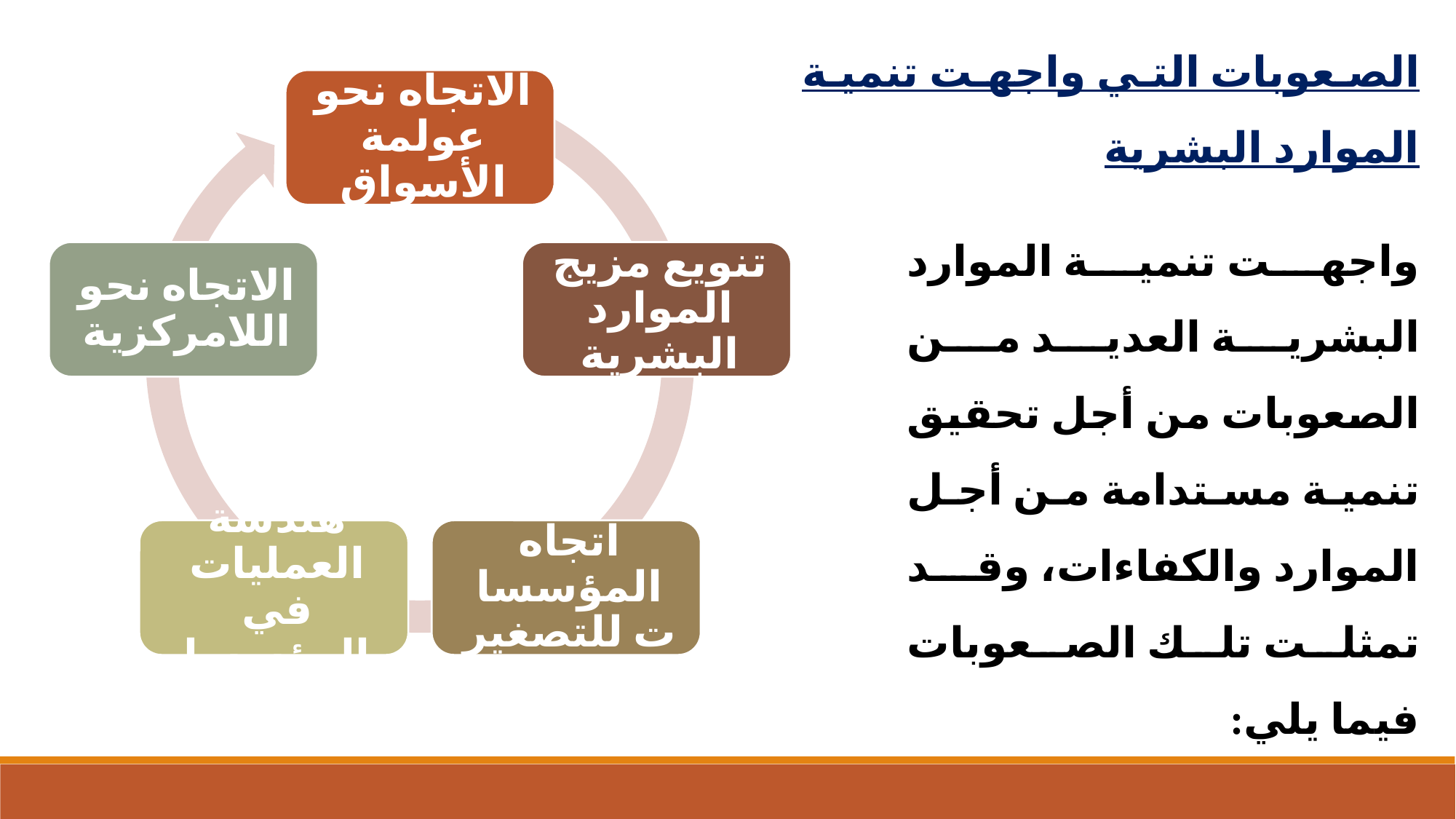

الصعوبات التي واجهت تنمية الموارد البشرية
الاتجاه نحو عولمة الأسواق
تنويع مزيج الموارد البشرية
اتجاه المؤسسات للتصغير
إعادة هندسة العمليات في المؤسسات
الاتجاه نحو اللامركزية
واجهت تنمية الموارد البشرية العديد من الصعوبات من أجل تحقيق تنمية مستدامة من أجل الموارد والكفاءات، وقد تمثلت تلك الصعوبات فيما يلي: